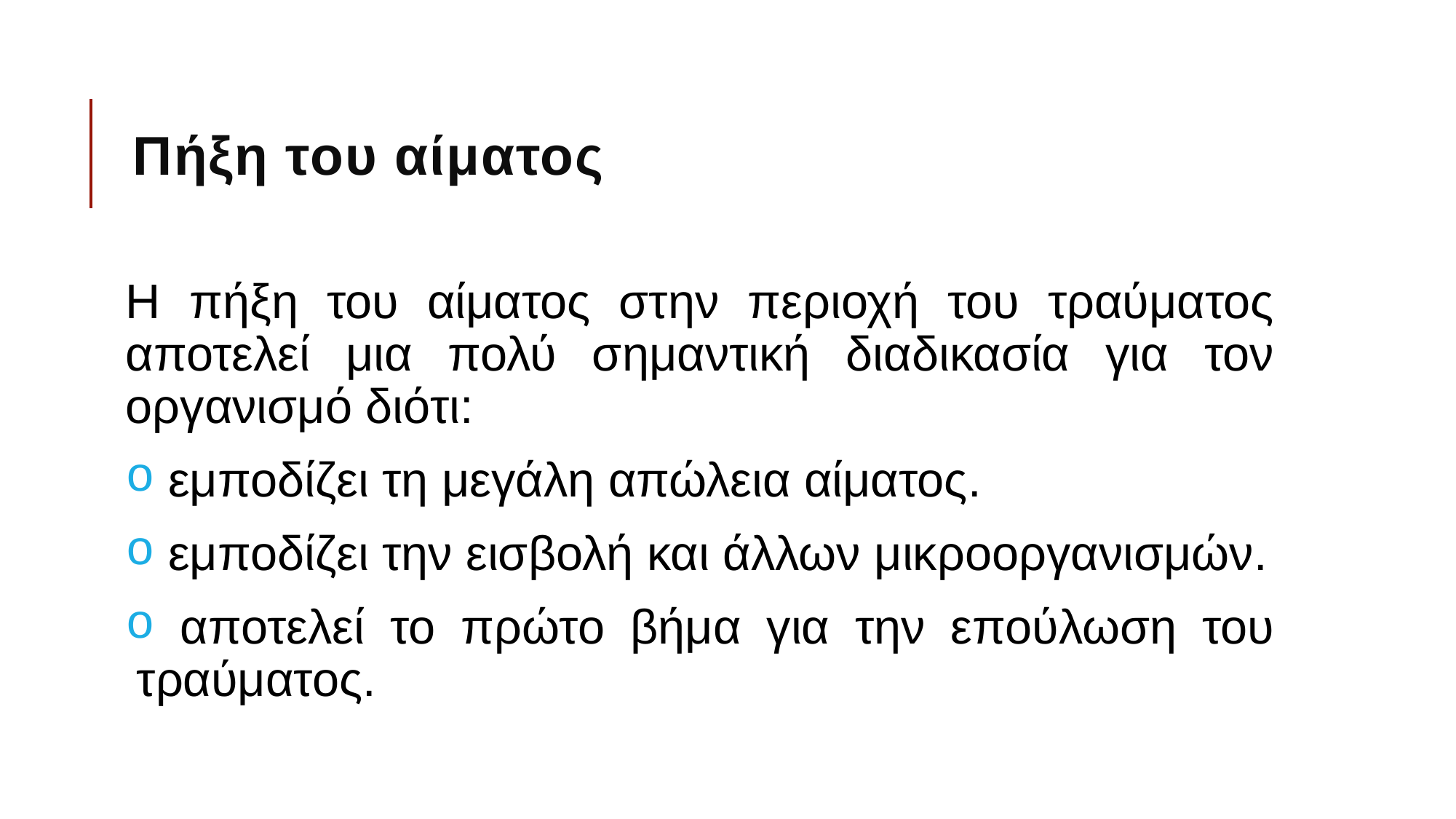

# Πήξη του αίματος
Η πήξη του αίματος στην περιοχή του τραύματος αποτελεί μια πολύ σημαντική διαδικασία για τον οργανισμό διότι:
 εμποδίζει τη μεγάλη απώλεια αίματος.
 εμποδίζει την εισβολή και άλλων μικροοργανισμών.
 αποτελεί το πρώτο βήμα για την επούλωση του τραύματος.